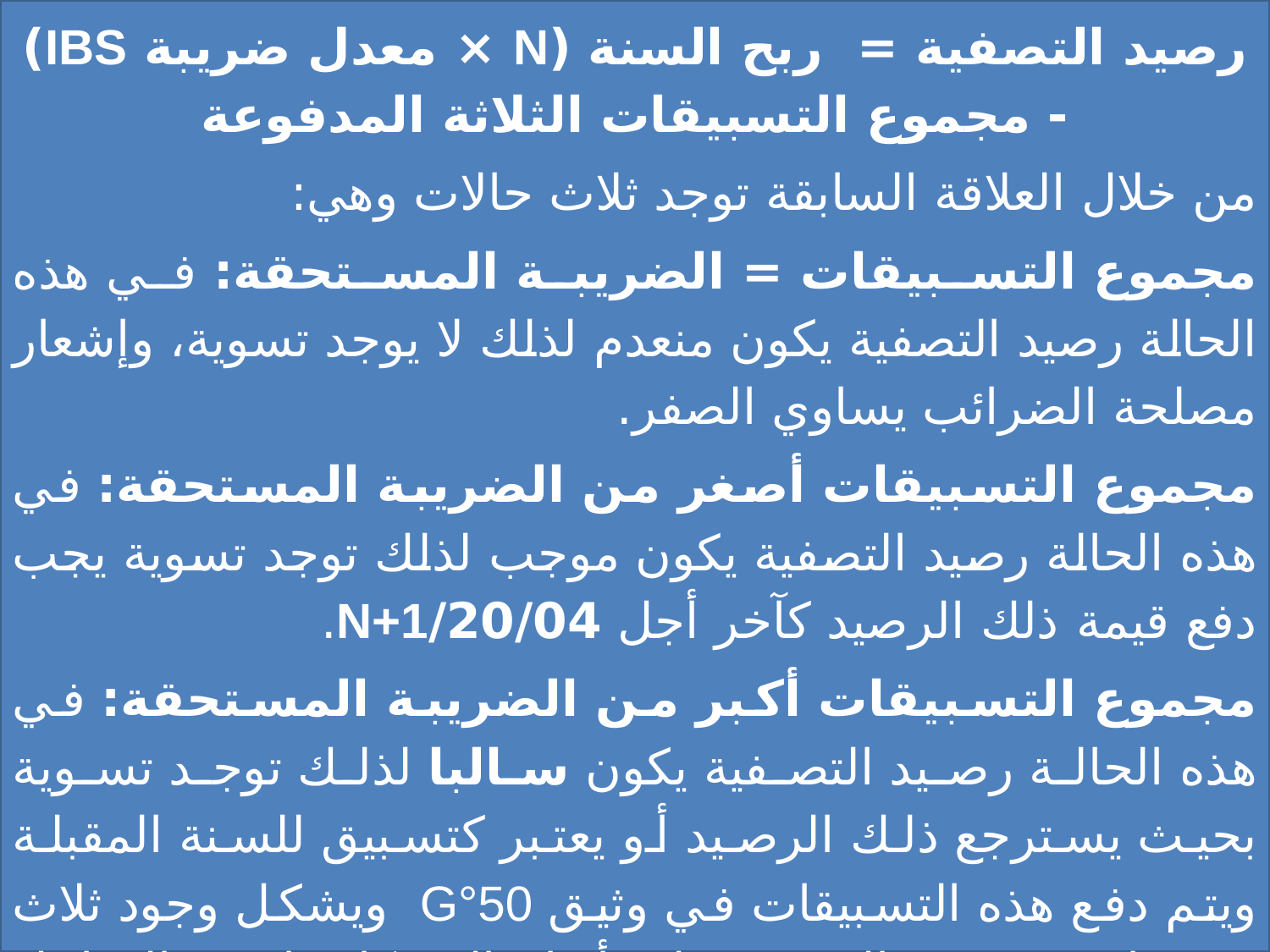

رصيد التصفية =  ربح السنة (N × معدل ضريبة IBS) - مجموع التسبيقات الثلاثة المدفوعة
من خلال العلاقة السابقة توجد ثلاث حالات وهي:
مجموع التسبيقات = الضريبة المستحقة: في هذه الحالة رصيد التصفية يكون منعدم لذلك لا يوجد تسوية، وإشعار مصلحة الضرائب يساوي الصفر.
مجموع التسبيقات أصغر من الضريبة المستحقة: في هذه الحالة رصيد التصفية يكون موجب لذلك توجد تسوية يجب دفع قيمة ذلك الرصيد كآخر أجل 20/04/N+1.
مجموع التسبيقات أكبر من الضريبة المستحقة: في هذه الحالة رصيد التصفية يكون سالبا لذلك توجد تسوية بحيث يسترجع ذلك الرصيد أو يعتبر كتسبيق للسنة المقبلة ويتم دفع هذه التسبيقات في وثيق G°50  ويشكل وجود ثلاث تسبيقات في دفع الضريبة على أرباح الشركات إحدى العوامل المساعدة في تخفيض الضغط على خزينة المؤسسة.